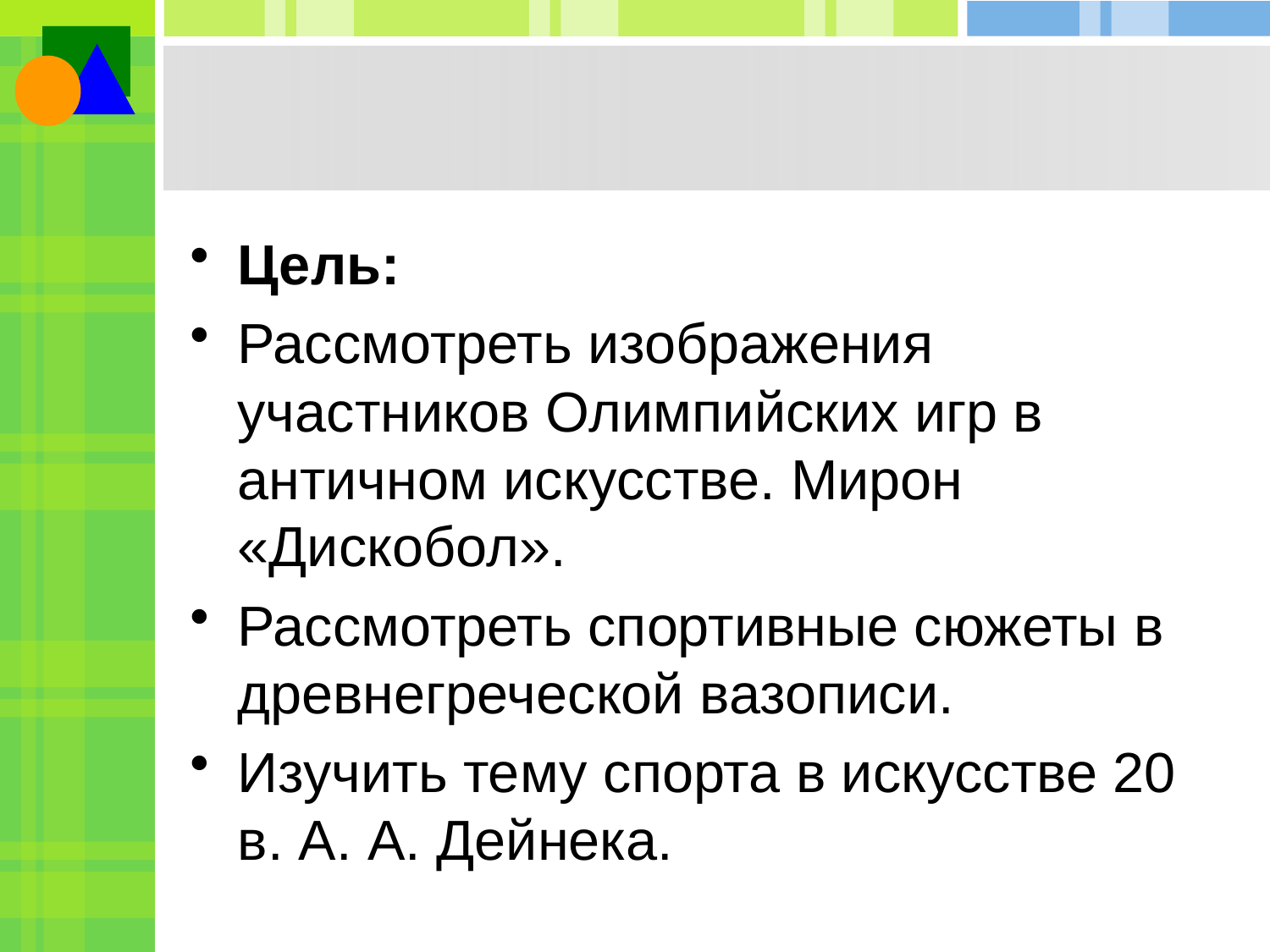

#
Цель:
Рассмотреть изображения участников Олимпийских игр в античном искусстве. Мирон «Дискобол».
Рассмотреть спортивные сюжеты в древнегреческой вазописи.
Изучить тему спорта в искусстве 20 в. А. А. Дейнека.